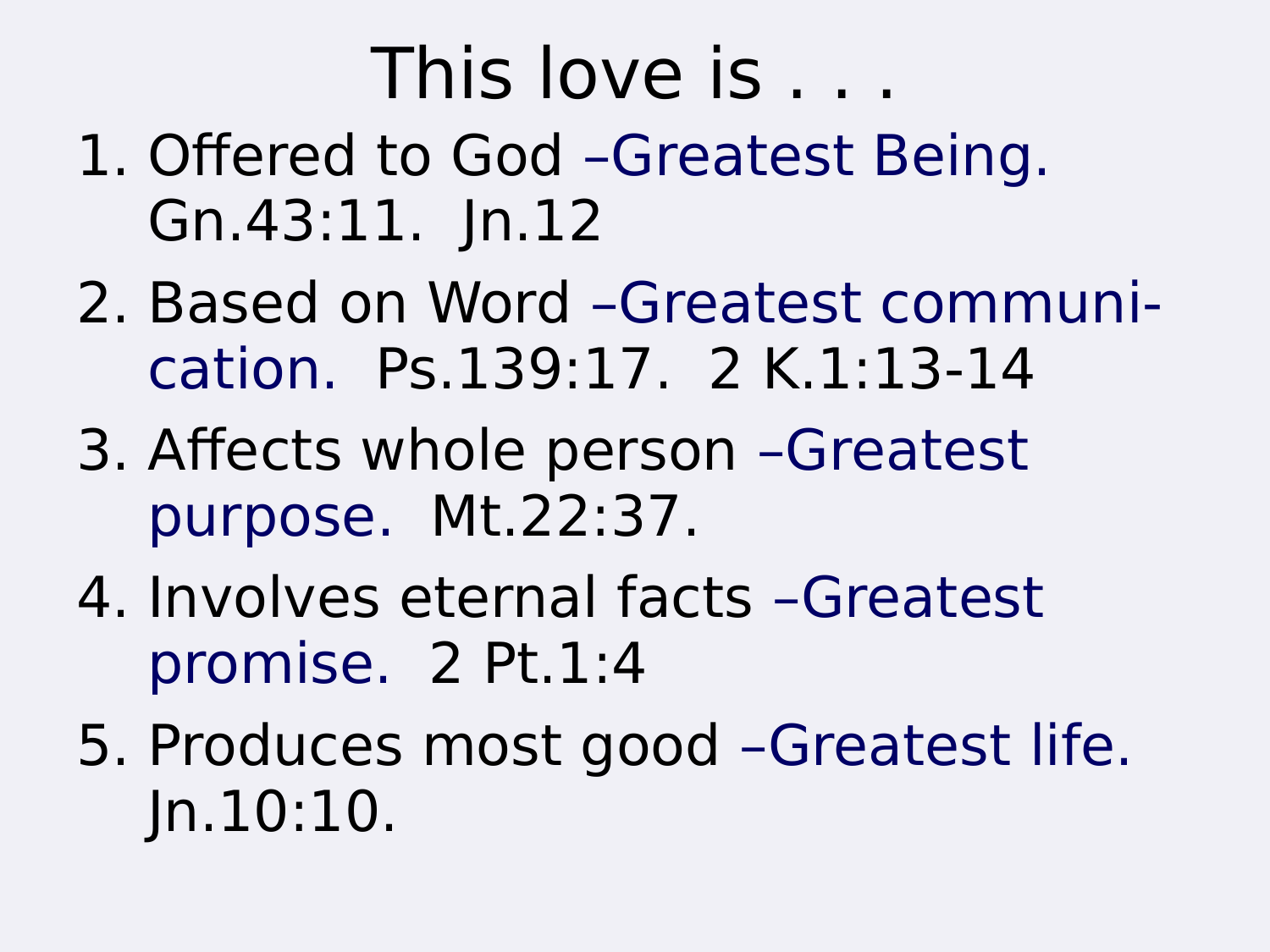

# This love is . . .
Offered to God –Greatest Being.  Gn.43:11.  Jn.12
Based on Word –Greatest communi-cation.  Ps.139:17.  2 K.1:13-14
Affects whole person –Greatest purpose.  Mt.22:37.
Involves eternal facts –Greatest promise.  2 Pt.1:4
Produces most good –Greatest life.  Jn.10:10.